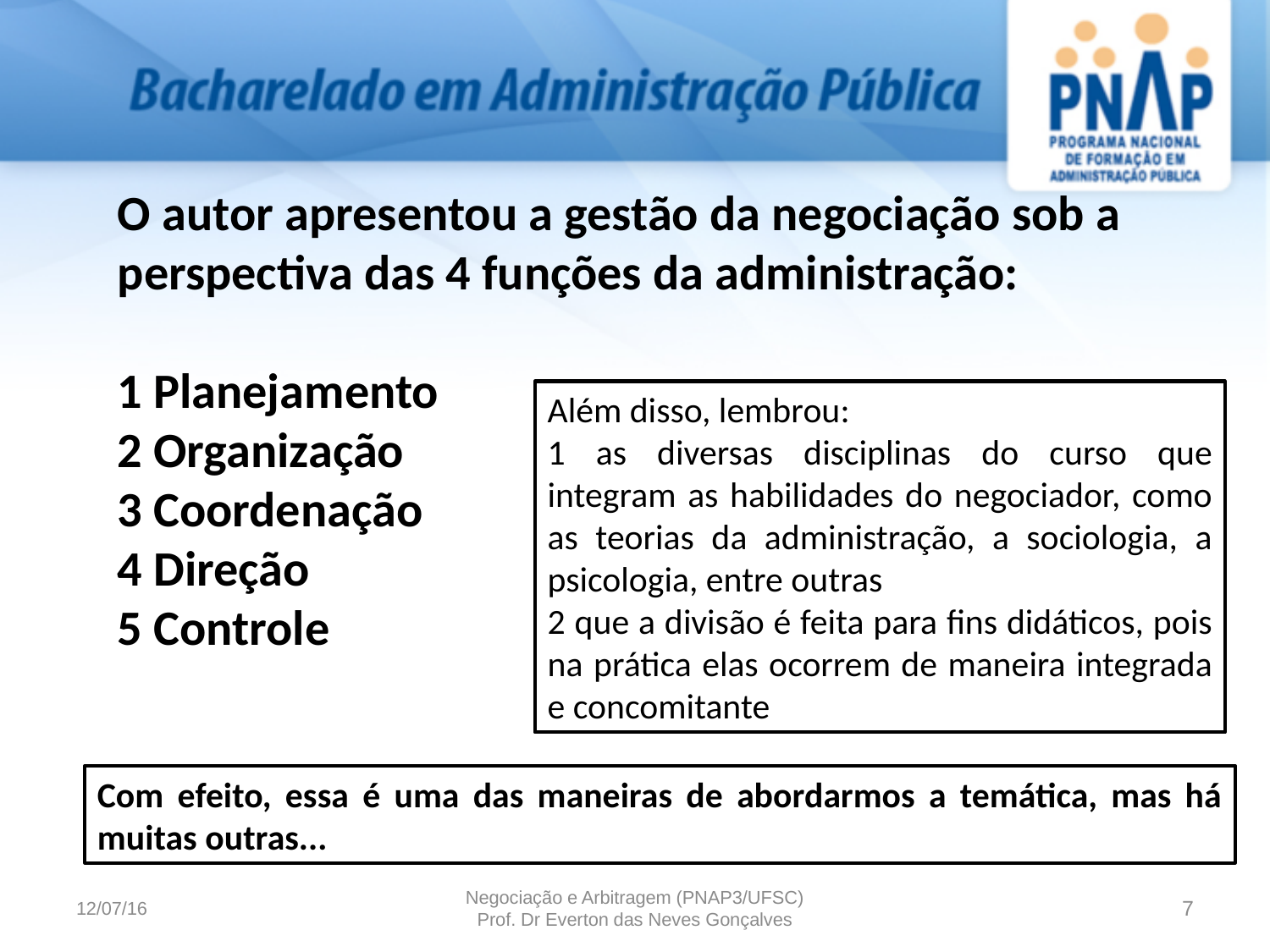

O autor apresentou a gestão da negociação sob a perspectiva das 4 funções da administração:

1 Planejamento
2 Organização
3 Coordenação
4 Direção
5 Controle

Além disso, lembrou:
1 as diversas disciplinas do curso que integram as habilidades do negociador, como as teorias da administração, a sociologia, a psicologia, entre outras
2 que a divisão é feita para fins didáticos, pois na prática elas ocorrem de maneira integrada e concomitante
Com efeito, essa é uma das maneiras de abordarmos a temática, mas há muitas outras...
12/07/16
Negociação e Arbitragem (PNAP3/UFSC) Prof. Dr Everton das Neves Gonçalves
7